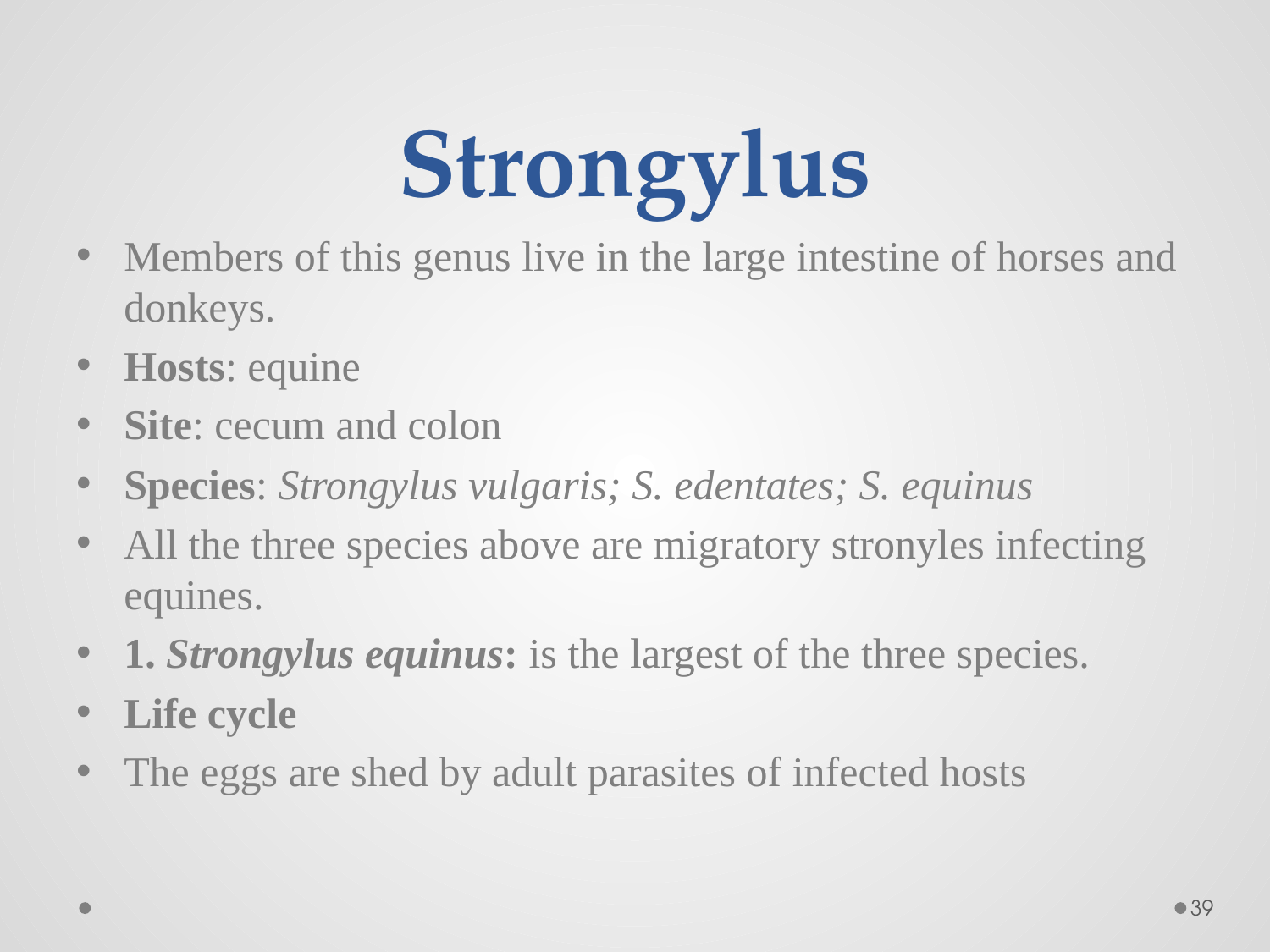

# Strongylus
Members of this genus live in the large intestine of horses and donkeys.
Hosts: equine
Site: cecum and colon
Species: Strongylus vulgaris; S. edentates; S. equinus
All the three species above are migratory stronyles infecting equines.
1. Strongylus equinus: is the largest of the three species.
Life cycle
The eggs are shed by adult parasites of infected hosts
39